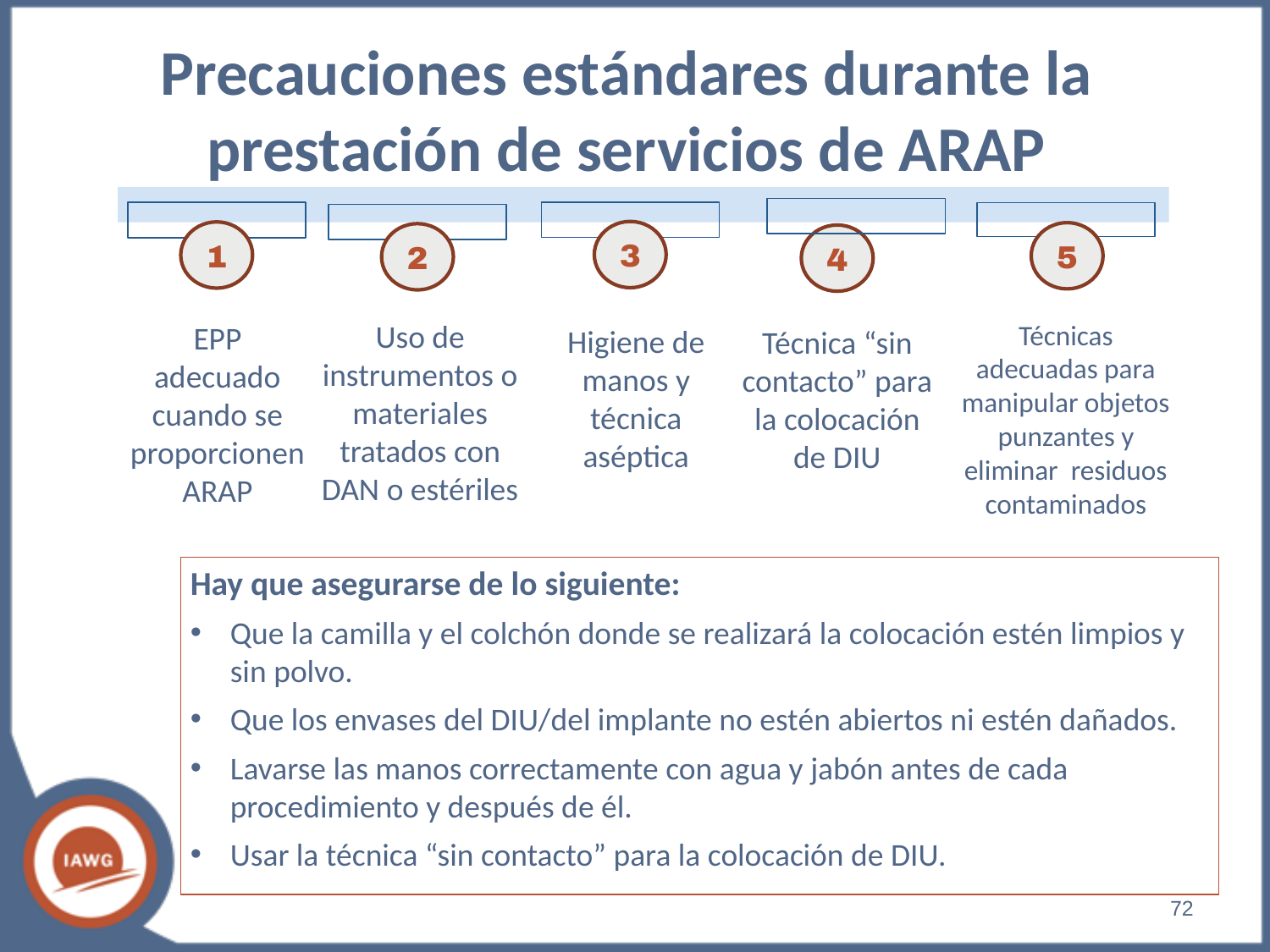

# Precauciones estándares durante la prestación de servicios de ARAP

Técnica “sin contacto” para la colocación de DIU

3
Higiene de manos y técnica aséptica

1
EPP adecuado cuando se proporcionen ARAP

4
Técnicas adecuadas para manipular objetos punzantes y eliminar  residuos contaminados

2
Uso de instrumentos o materiales tratados con DAN o estériles
5
Hay que asegurarse de lo siguiente:
Que la camilla y el colchón donde se realizará la colocación estén limpios y sin polvo.
Que los envases del DIU/del implante no estén abiertos ni estén dañados.
Lavarse las manos correctamente con agua y jabón antes de cada procedimiento y después de él.
Usar la técnica “sin contacto” para la colocación de DIU.
72